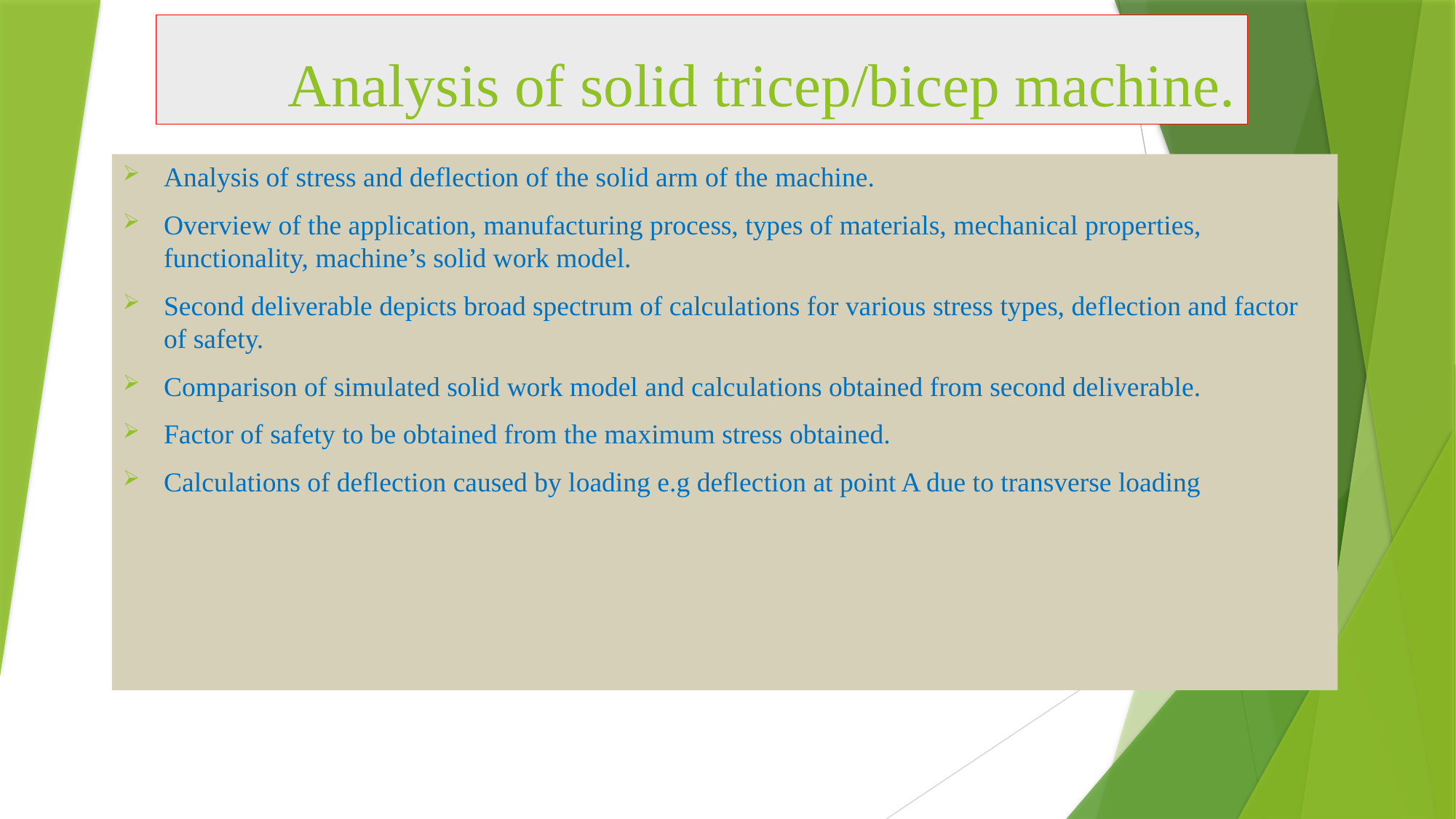

# Analysis of solid tricep/bicep machine.
Analysis of stress and deflection of the solid arm of the machine.
Overview of the application, manufacturing process, types of materials, mechanical properties, functionality, machine’s solid work model.
Second deliverable depicts broad spectrum of calculations for various stress types, deflection and factor of safety.
Comparison of simulated solid work model and calculations obtained from second deliverable.
Factor of safety to be obtained from the maximum stress obtained.
Calculations of deflection caused by loading e.g deflection at point A due to transverse loading